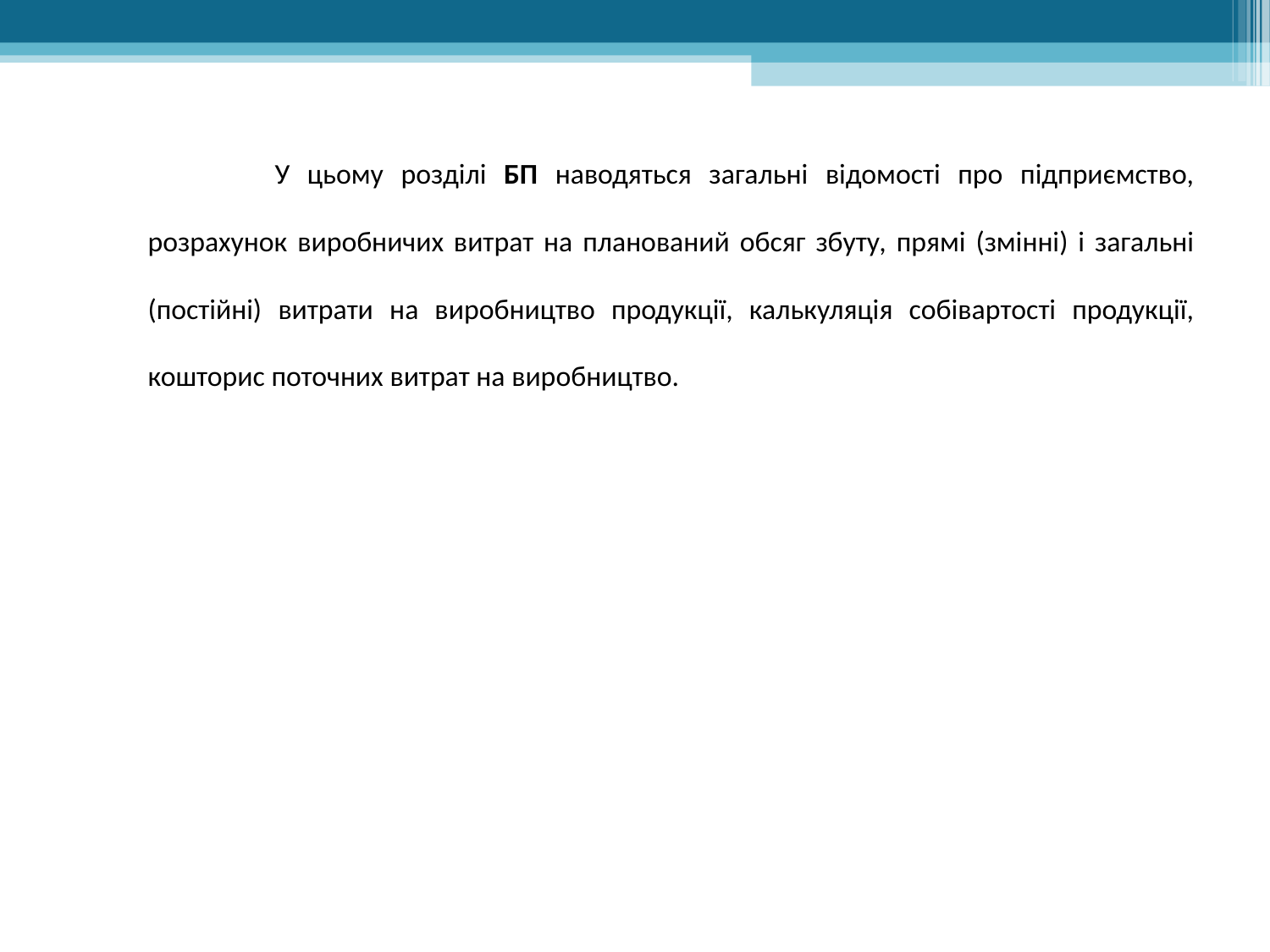

У цьому розділі БП наводяться загальні відомості про підприємство, розрахунок виробничих витрат на планований обсяг збуту, прямі (змінні) і загальні (постійні) витрати на виробництво продукції, калькуляція собівартості продукції, кошторис поточних витрат на виробництво.